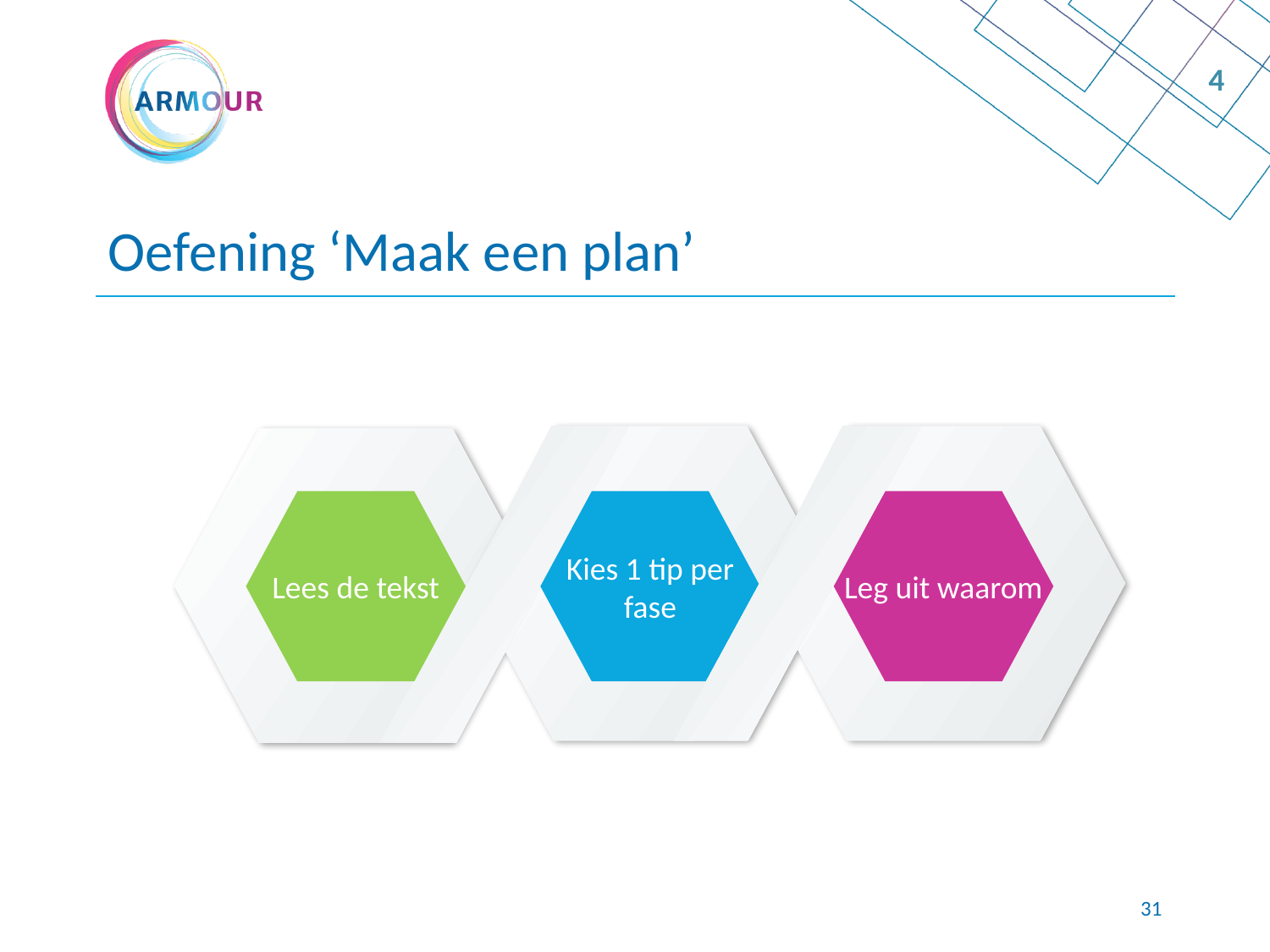

4
# Oefening ‘Maak een plan’

Lees de tekst
Kies 1 tip per fase
Leg uit waarom
31